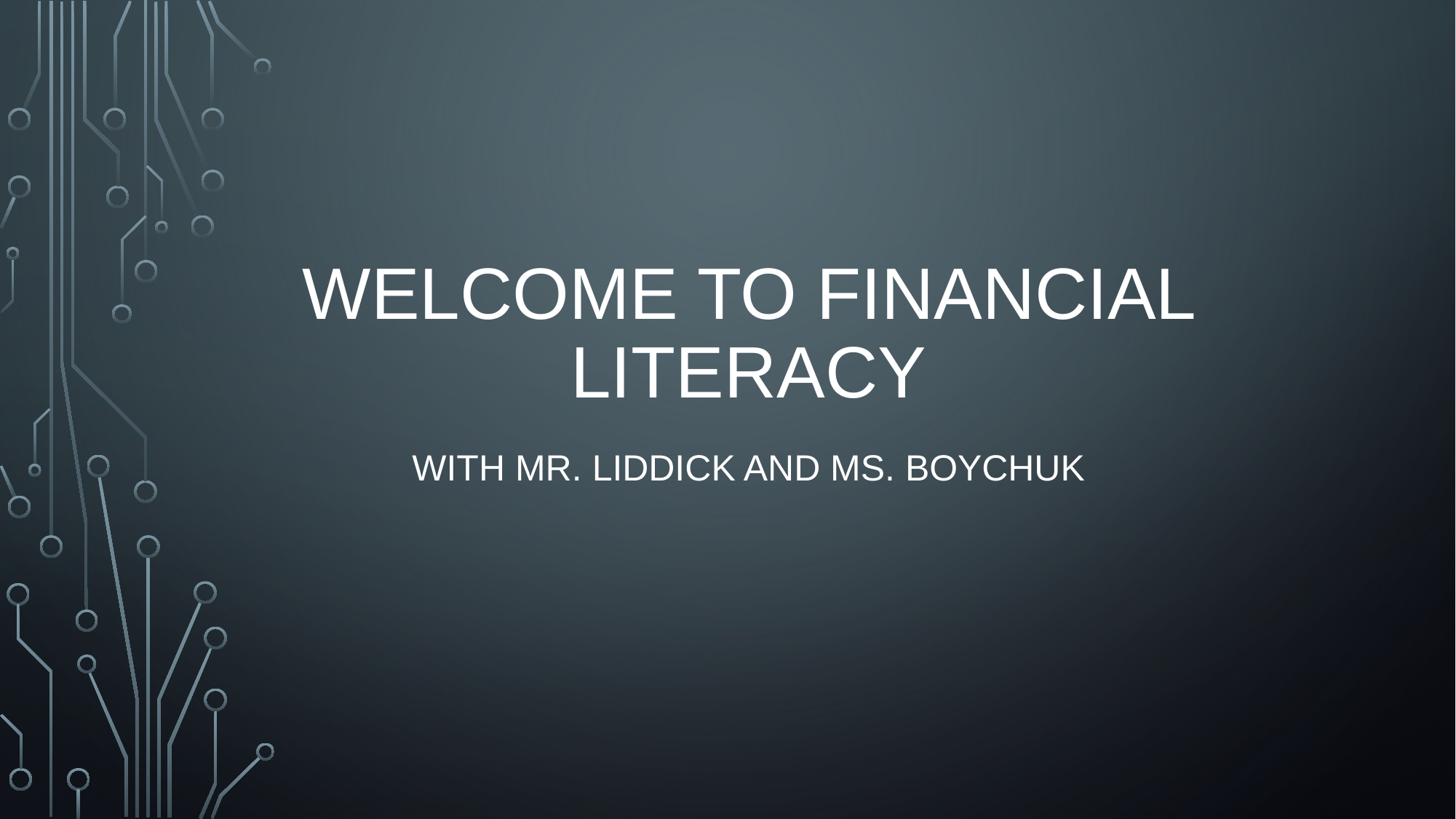

# Welcome to Financial Literacy
With Mr. Liddick and Ms. Boychuk